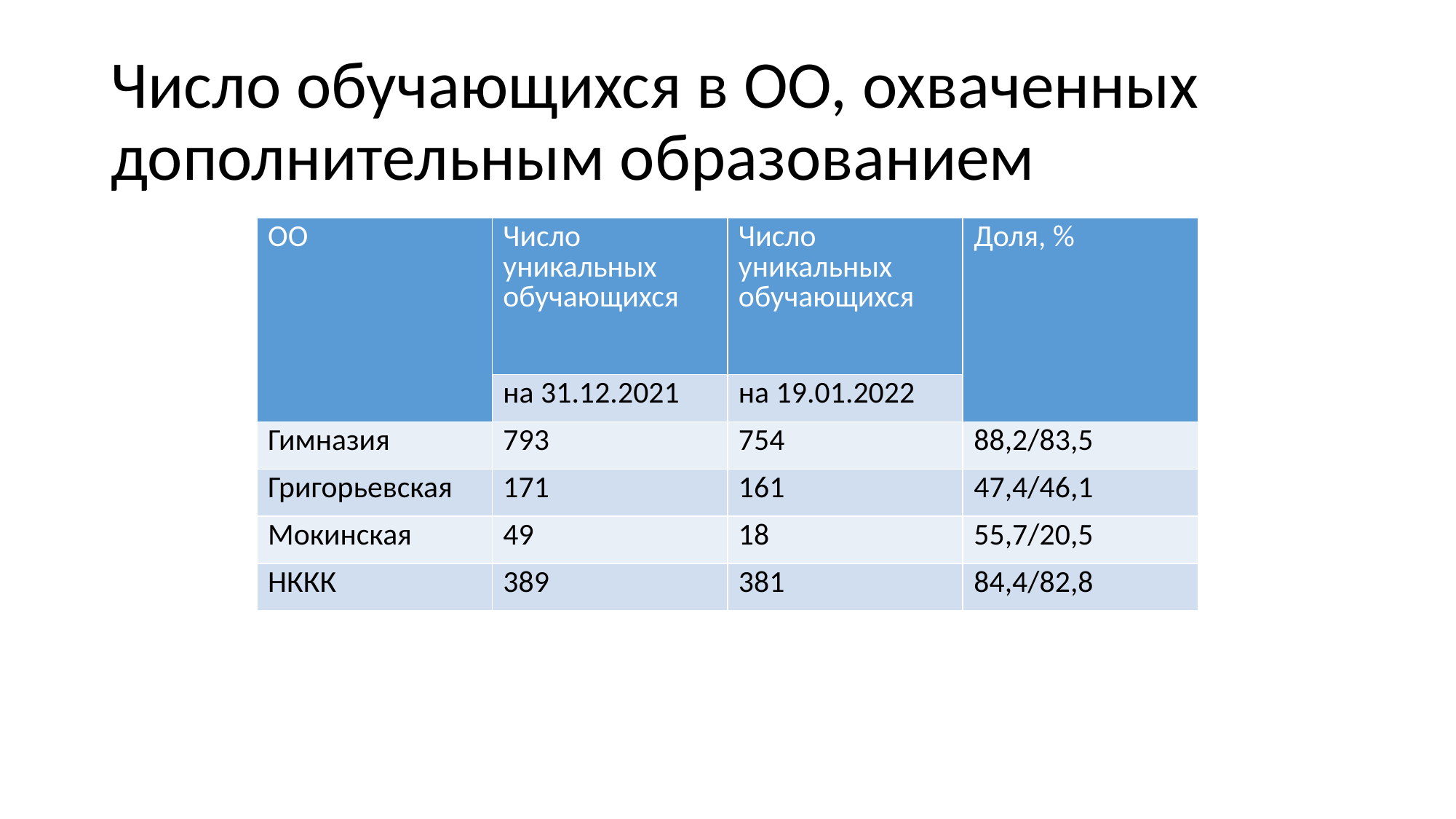

# Число обучающихся в ОО, охваченных дополнительным образованием
| ОО | Число уникальных обучающихся | Число уникальных обучающихся | Доля, % |
| --- | --- | --- | --- |
|  | на 31.12.2021 | на 19.01.2022 |  |
| Гимназия | 793 | 754 | 88,2/83,5 |
| Григорьевская | 171 | 161 | 47,4/46,1 |
| Мокинская | 49 | 18 | 55,7/20,5 |
| НККК | 389 | 381 | 84,4/82,8 |